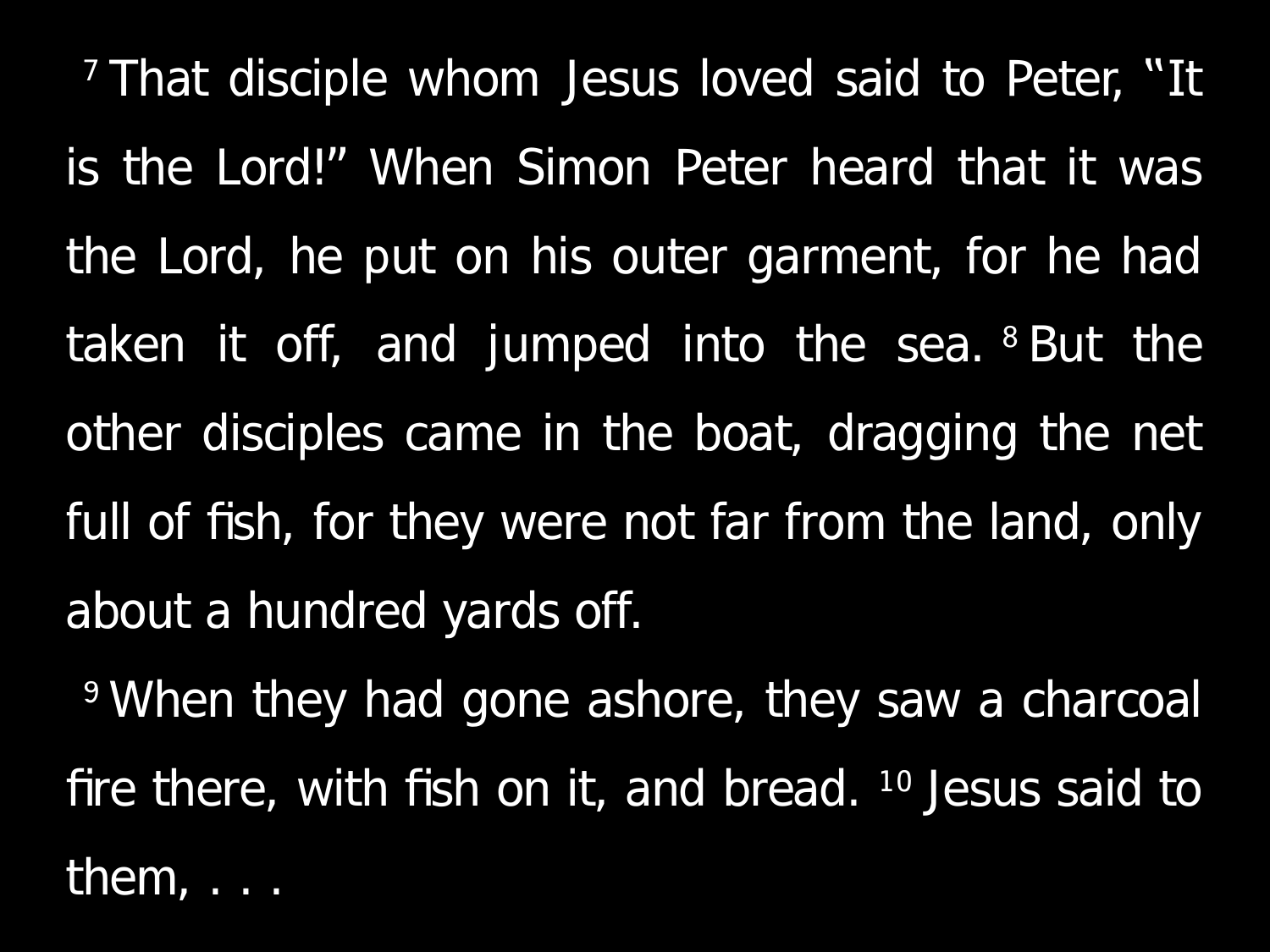

7 That disciple whom Jesus loved said to Peter, “It is the Lord!” When Simon Peter heard that it was the Lord, he put on his outer garment, for he had taken it off, and jumped into the sea. 8 But the other disciples came in the boat, dragging the net full of fish, for they were not far from the land, only about a hundred yards off.
9 When they had gone ashore, they saw a charcoal fire there, with fish on it, and bread. 10 Jesus said to them, . . .